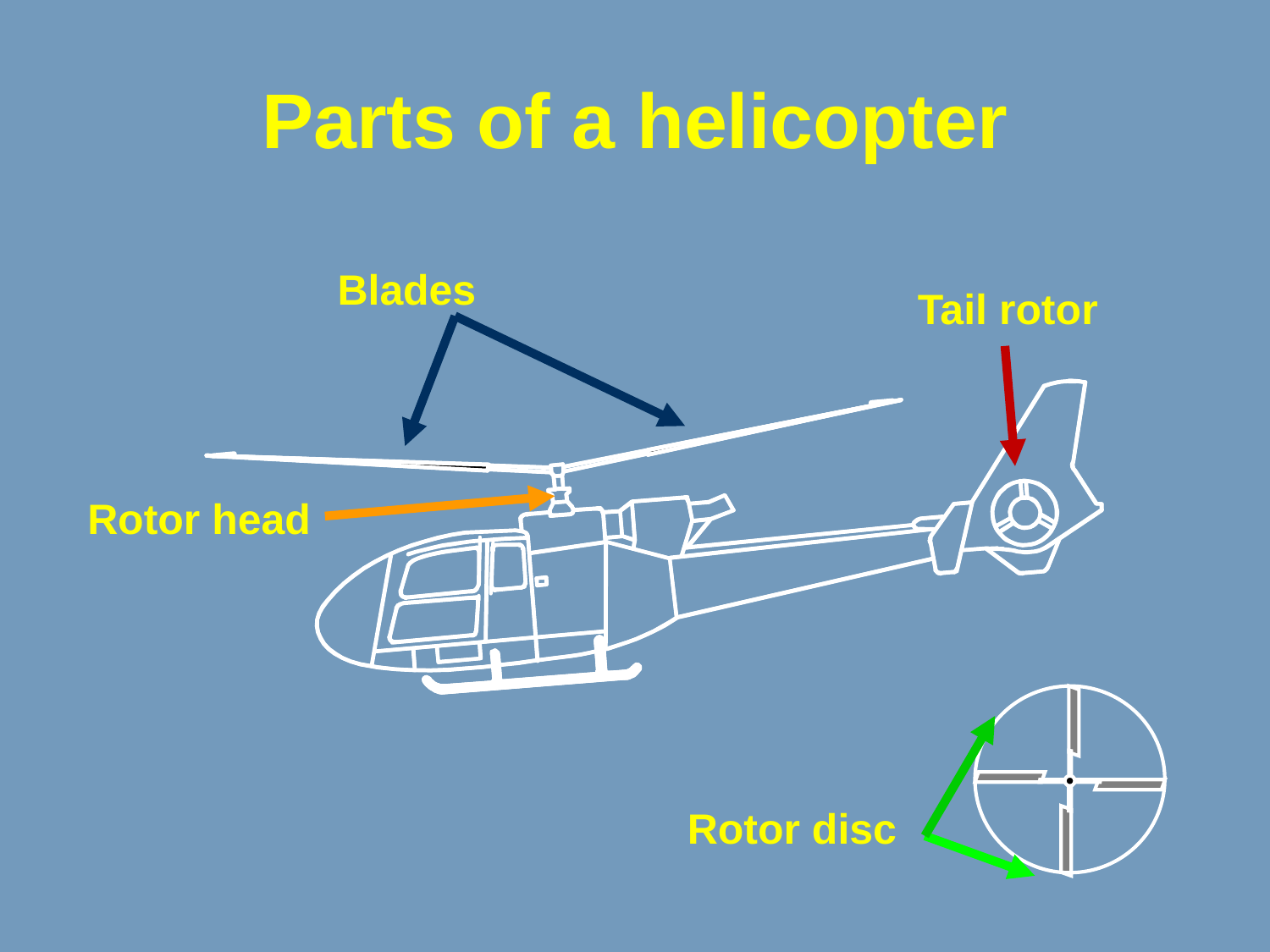

Parts of a helicopter
Blades

Tail rotor

Rotor head

Rotor disc